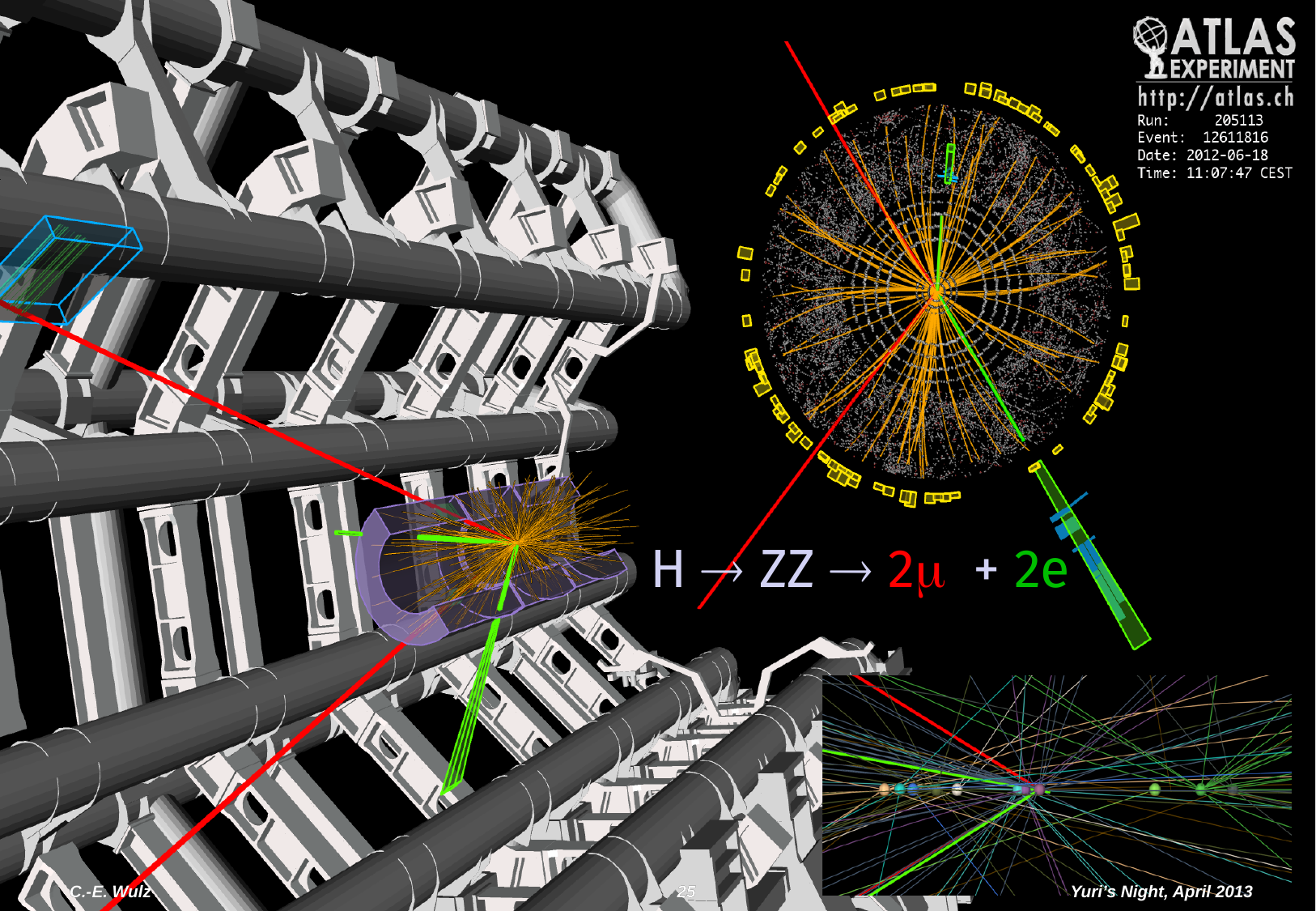

H → ZZ → 2μ + 2e
C.-E. Wulz
C.-E. Wulz
25
25
Yuri’s Night, April 2013